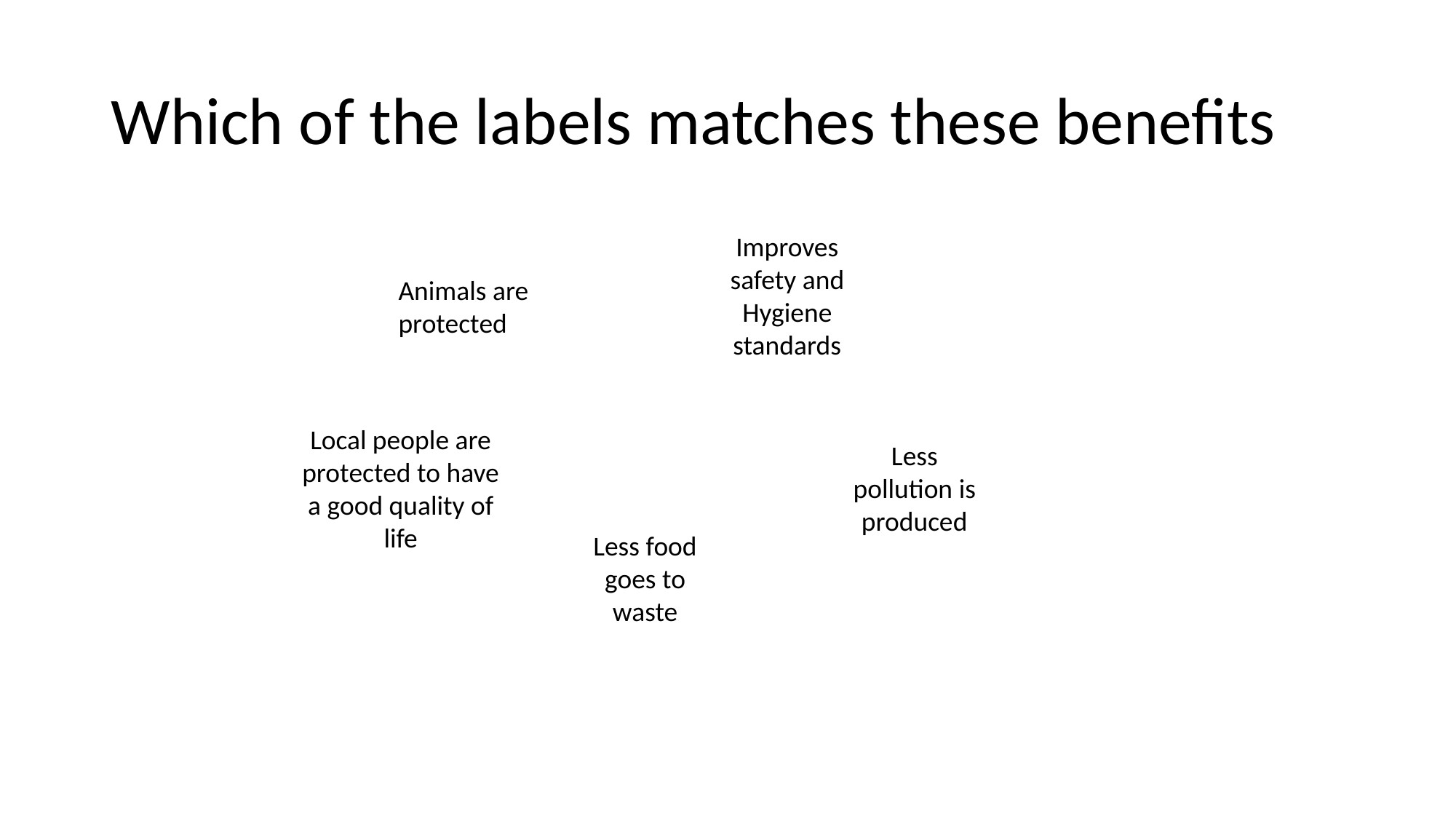

# Which of the labels matches these benefits
Improves safety and Hygiene standards
Animals are protected
Local people are protected to have a good quality of life
Less pollution is produced
Less food goes to waste